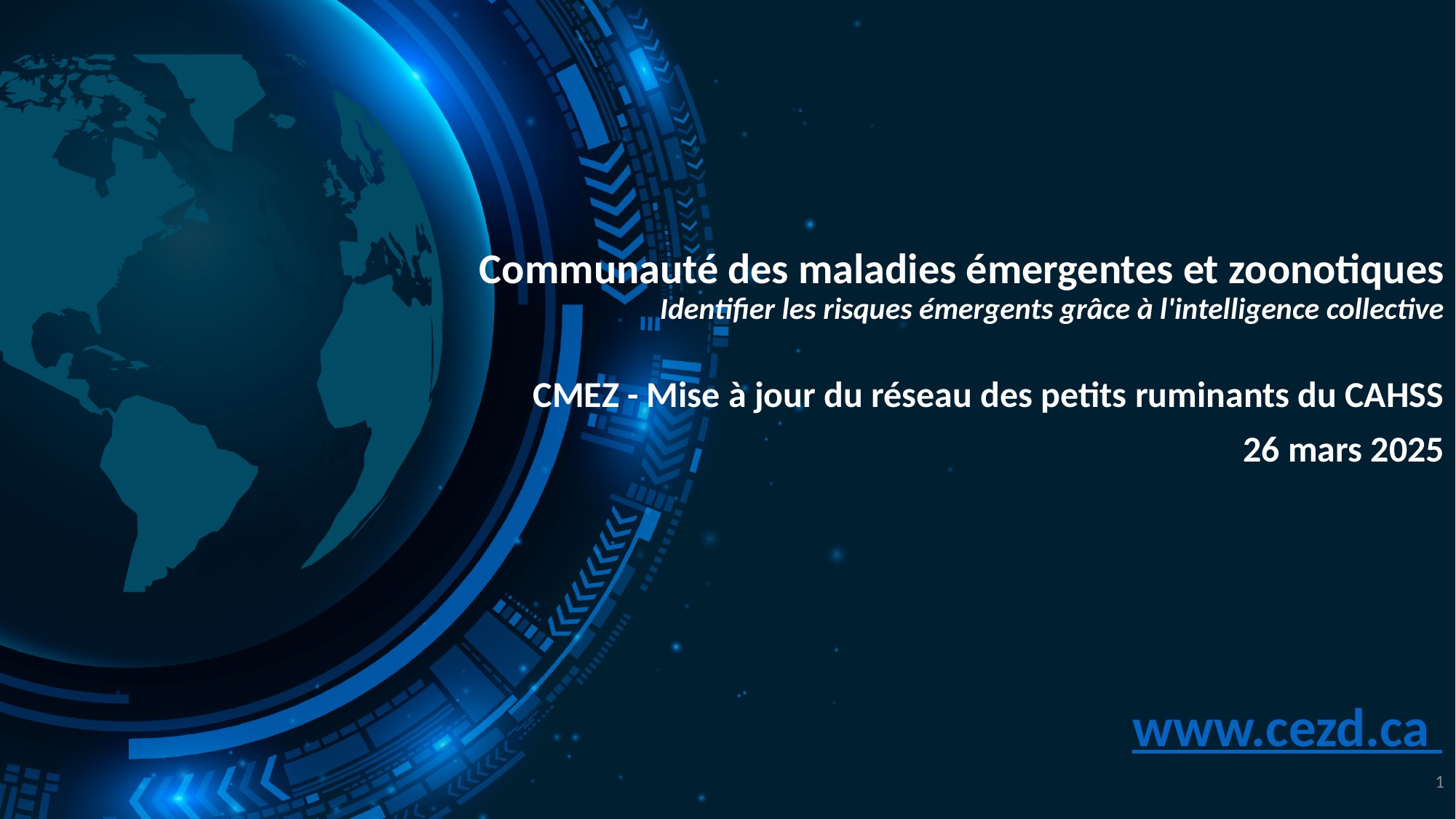

# Communauté des maladies émergentes et zoonotiques Identifier les risques émergents grâce à l'intelligence collective
CMEZ - Mise à jour du réseau des petits ruminants du CAHSS
26 mars 2025
www.cezd.ca
1